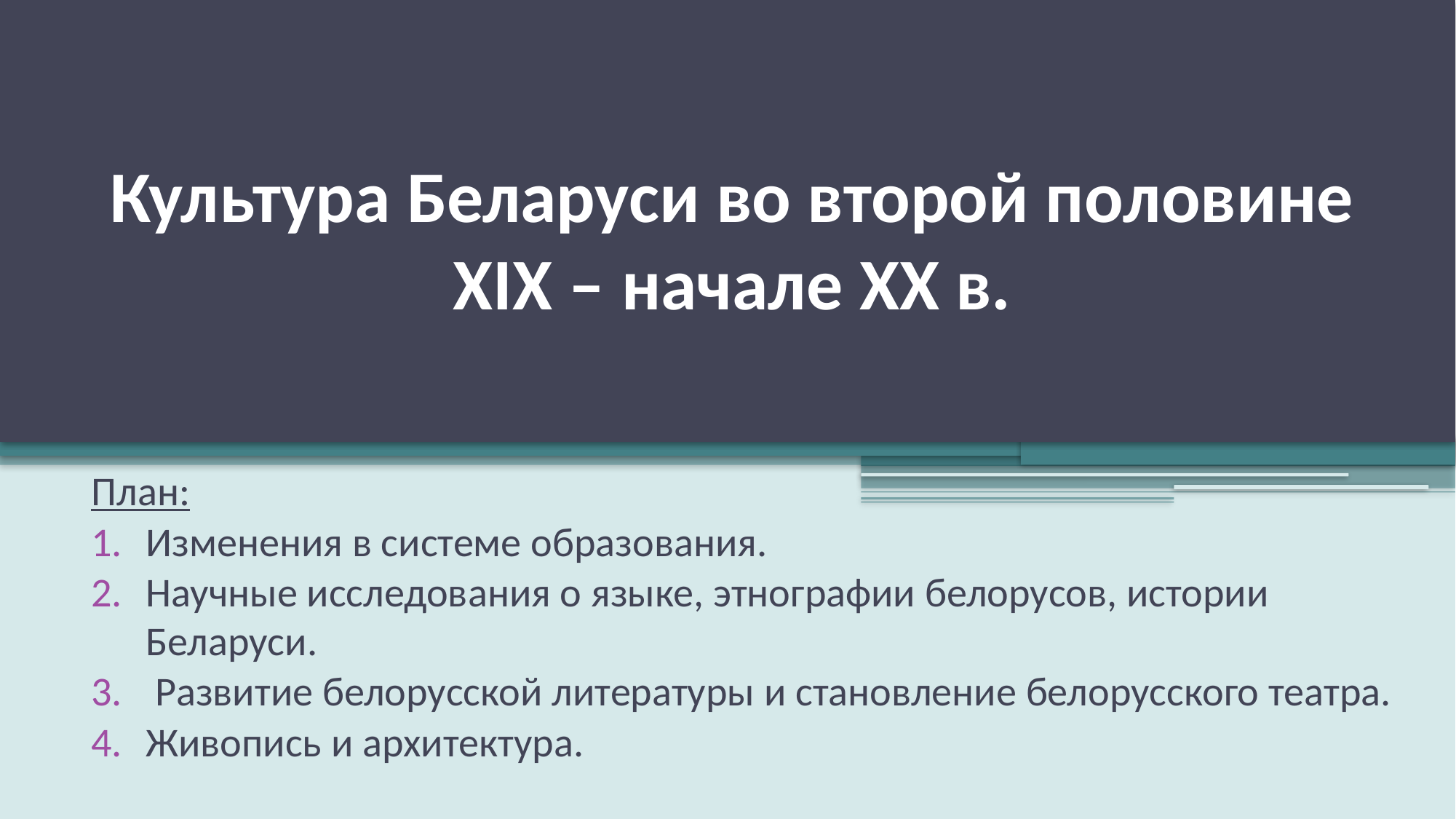

# Культура Беларуси во второй половине XIX – начале ХХ в.

План:
Изменения в системе образования.
Научные исследования о языке, этнографии белорусов, истории Беларуси.
 Развитие белорусской литературы и становление белорусского театра.
Живопись и архитектура.